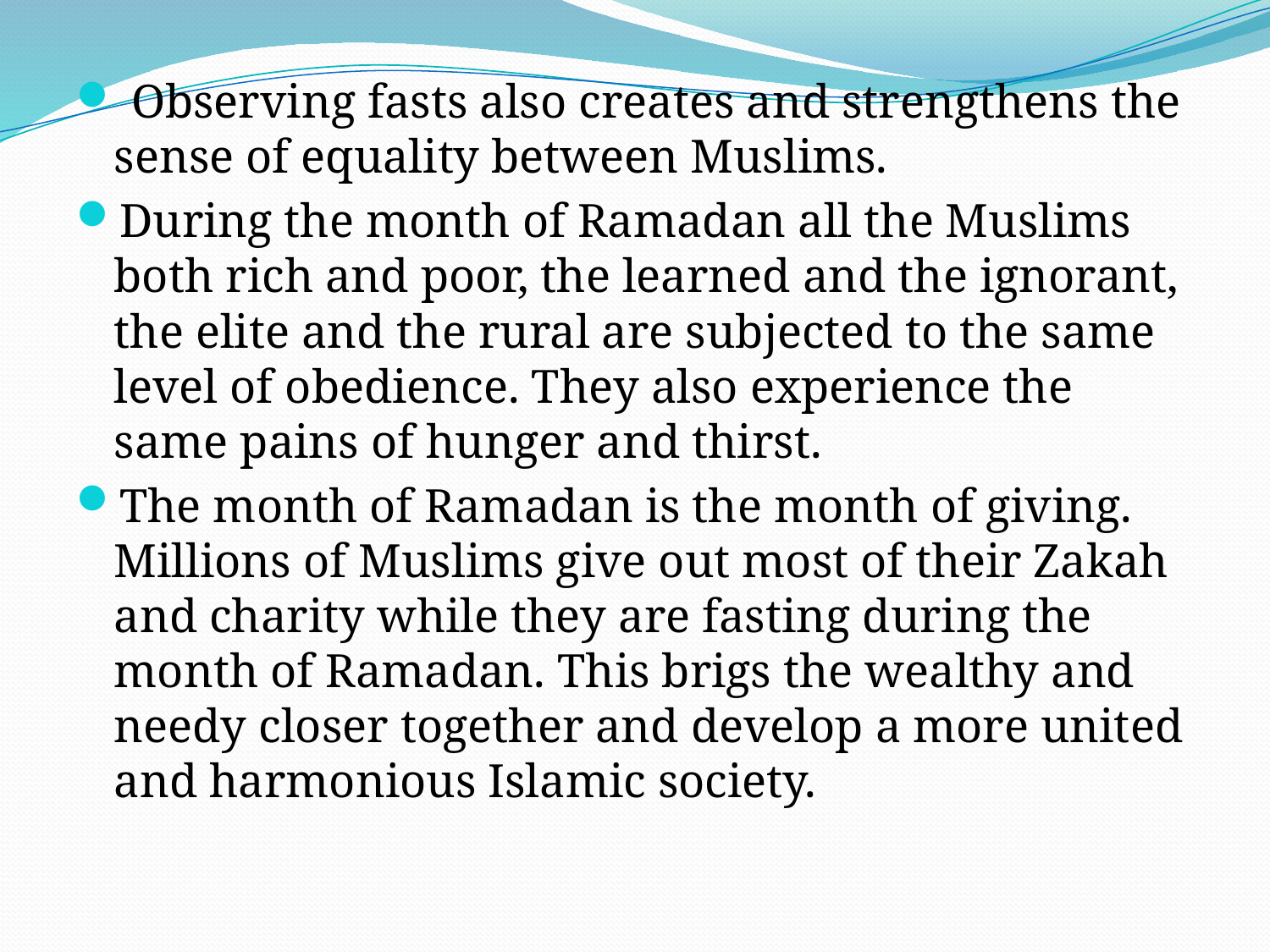

Observing fasts also creates and strengthens the sense of equality between Muslims.
During the month of Ramadan all the Muslims both rich and poor, the learned and the ignorant, the elite and the rural are subjected to the same level of obedience. They also experience the same pains of hunger and thirst.
The month of Ramadan is the month of giving. Millions of Muslims give out most of their Zakah and charity while they are fasting during the month of Ramadan. This brigs the wealthy and needy closer together and develop a more united and harmonious Islamic society.